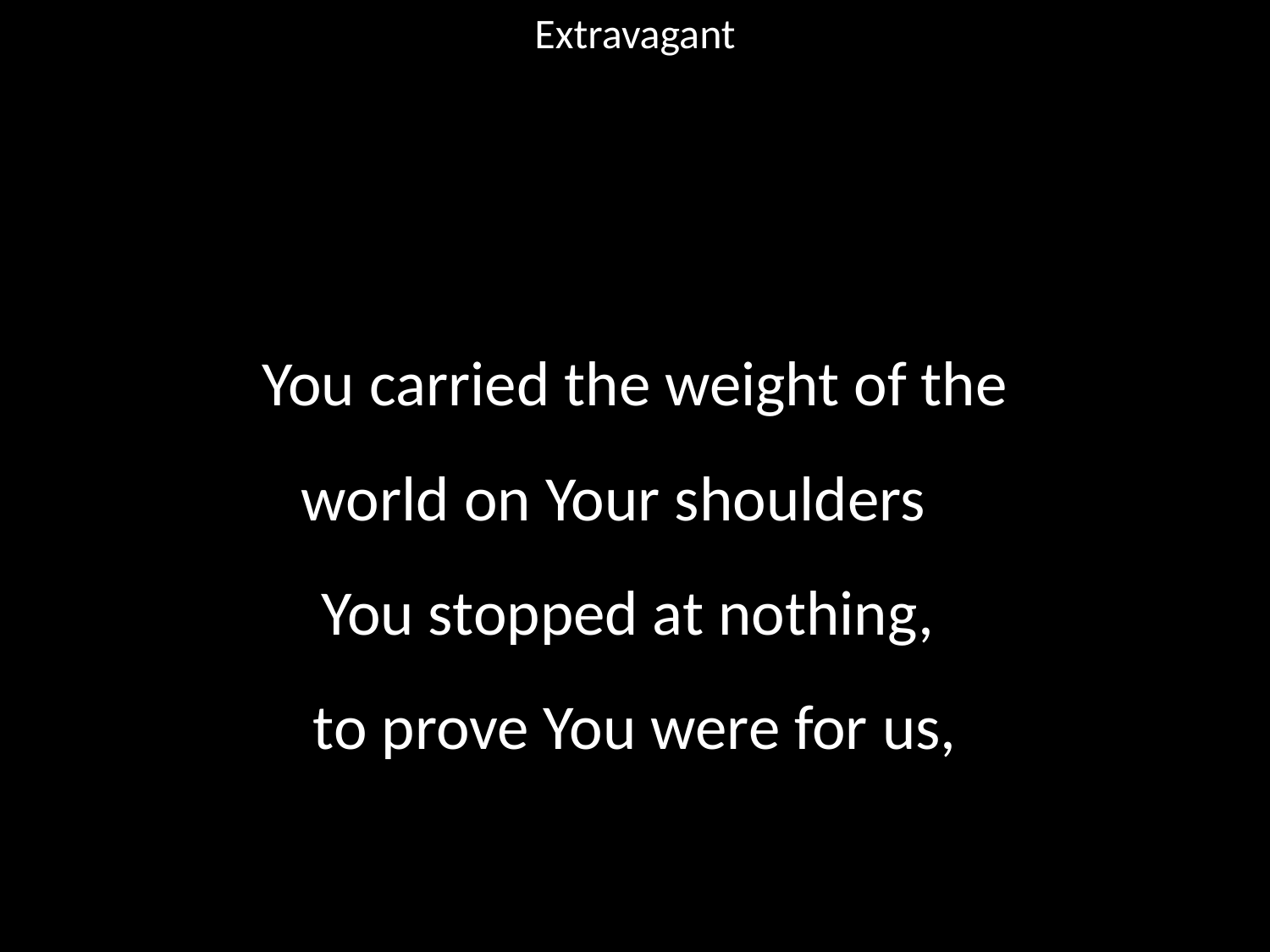

Extravagant
#
You carried the weight of the
world on Your shoulders
You stopped at nothing,
to prove You were for us,